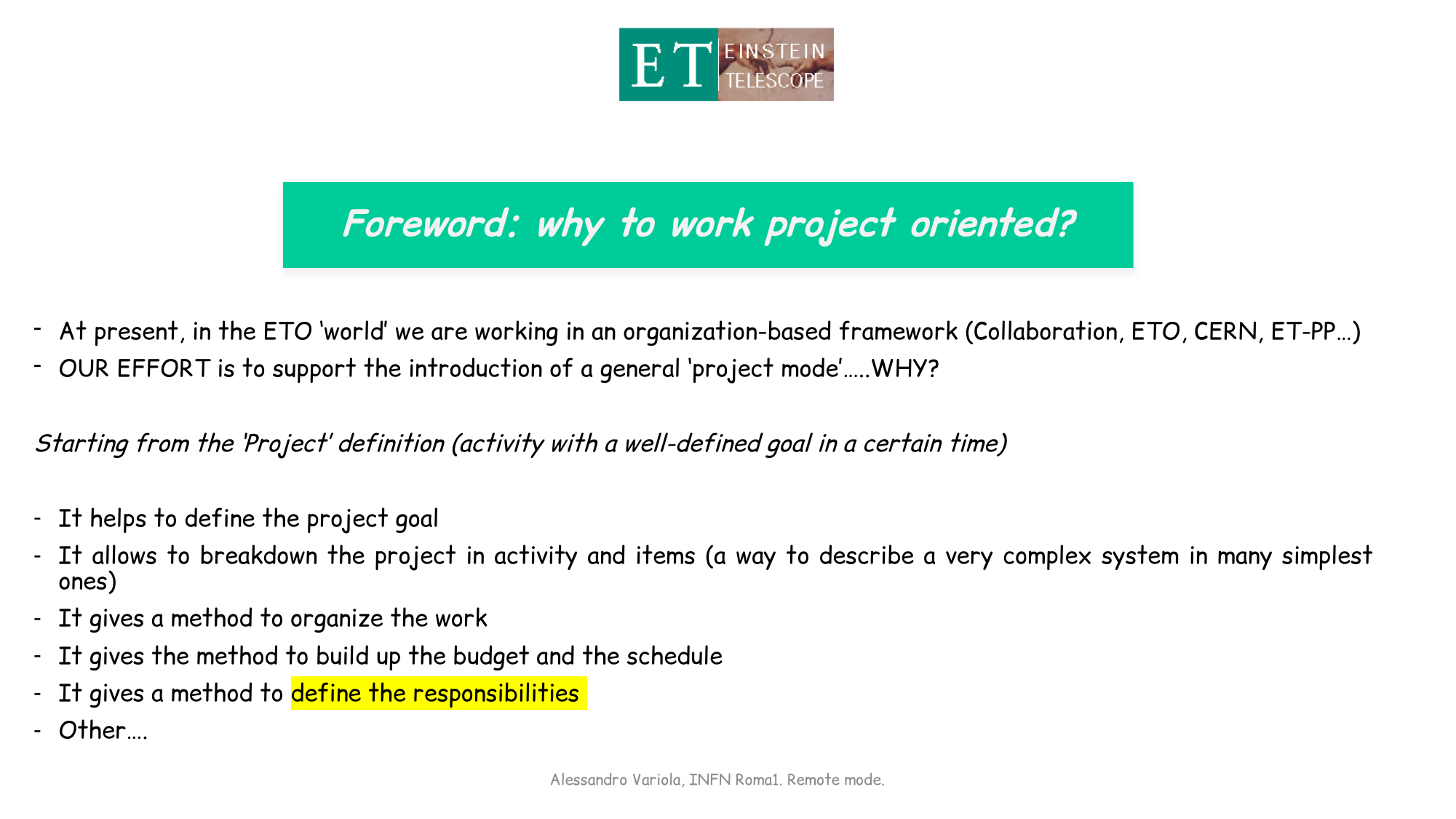

# Foreword: why to work project oriented?
At present, in the ETO ‘world’ we are working in an organization-based framework (Collaboration, ETO, CERN, ET-PP…)
OUR EFFORT is to support the introduction of a general ‘project mode’…..WHY?

Starting from the ‘Project’ definition (activity with a well-defined goal in a certain time)

It helps to define the project goal
It allows to breakdown the project in activity and items (a way to describe a very complex system in many simplest ones)
It gives a method to organize the work
It gives the method to build up the budget and the schedule
It gives a method to define the responsibilities
Other….
Alessandro Variola, INFN Roma1. Remote mode.